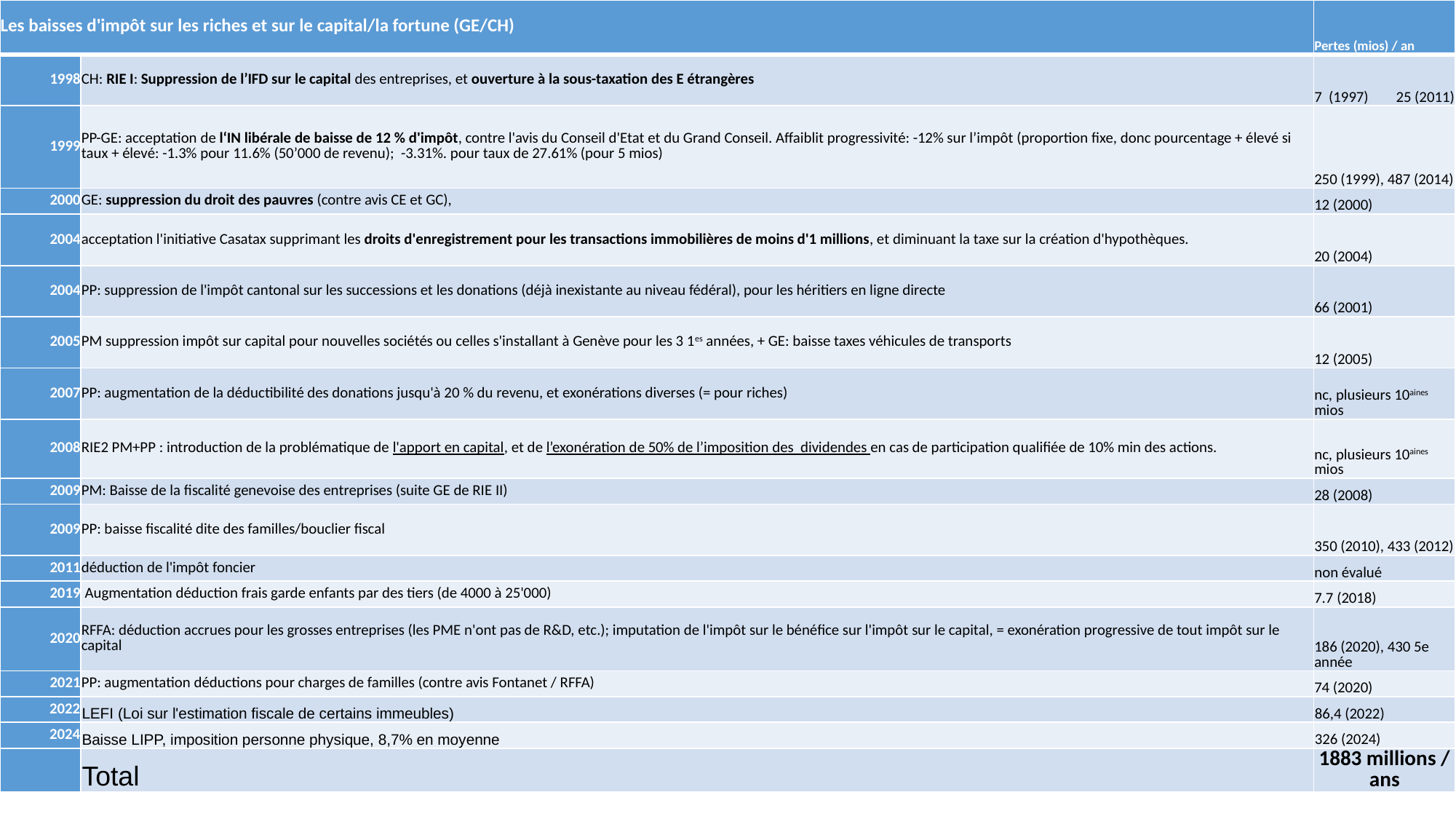

| Les baisses d'impôt sur les riches et sur le capital/la fortune (GE/CH) |  | Pertes (mios) / an |
| --- | --- | --- |
| 1998 | CH: RIE I: Suppression de l’IFD sur le capital des entreprises, et ouverture à la sous-taxation des E étrangères | 7 (1997) 25 (2011) |
| 1999 | PP-GE: acceptation de l‘IN libérale de baisse de 12 % d'impôt, contre l'avis du Conseil d'Etat et du Grand Conseil. Affaiblit progressivité: -12% sur l’impôt (proportion fixe, donc pourcentage + élevé si taux + élevé: -1.3% pour 11.6% (50’000 de revenu); -3.31%. pour taux de 27.61% (pour 5 mios) | 250 (1999), 487 (2014) |
| 2000 | GE: suppression du droit des pauvres (contre avis CE et GC), | 12 (2000) |
| 2004 | acceptation l'initiative Casatax supprimant les droits d'enregistrement pour les transactions immobilières de moins d'1 millions, et diminuant la taxe sur la création d'hypothèques. | 20 (2004) |
| 2004 | PP: suppression de l'impôt cantonal sur les successions et les donations (déjà inexistante au niveau fédéral), pour les héritiers en ligne directe | 66 (2001) |
| 2005 | PM suppression impôt sur capital pour nouvelles sociétés ou celles s'installant à Genève pour les 3 1es années, + GE: baisse taxes véhicules de transports | 12 (2005) |
| 2007 | PP: augmentation de la déductibilité des donations jusqu'à 20 % du revenu, et exonérations diverses (= pour riches) | nc, plusieurs 10aines mios |
| 2008 | RIE2 PM+PP : introduction de la problématique de l'apport en capital, et de l’exonération de 50% de l’imposition des dividendes en cas de participation qualifiée de 10% min des actions. | nc, plusieurs 10aines mios |
| 2009 | PM: Baisse de la fiscalité genevoise des entreprises (suite GE de RIE II) | 28 (2008) |
| 2009 | PP: baisse fiscalité dite des familles/bouclier fiscal | 350 (2010), 433 (2012) |
| 2011 | déduction de l'impôt foncier | non évalué |
| 2019 | Augmentation déduction frais garde enfants par des tiers (de 4000 à 25'000) | 7.7 (2018) |
| 2020 | RFFA: déduction accrues pour les grosses entreprises (les PME n'ont pas de R&D, etc.); imputation de l'impôt sur le bénéfice sur l'impôt sur le capital, = exonération progressive de tout impôt sur le capital | 186 (2020), 430 5e année |
| 2021 | PP: augmentation déductions pour charges de familles (contre avis Fontanet / RFFA) | 74 (2020) |
| 2022 | LEFI (Loi sur l'estimation fiscale de certains immeubles) | 86,4 (2022) |
| 2024 | Baisse LIPP, imposition personne physique, 8,7% en moyenne | 326 (2024) |
|  | Total | 1883 millions / ans |